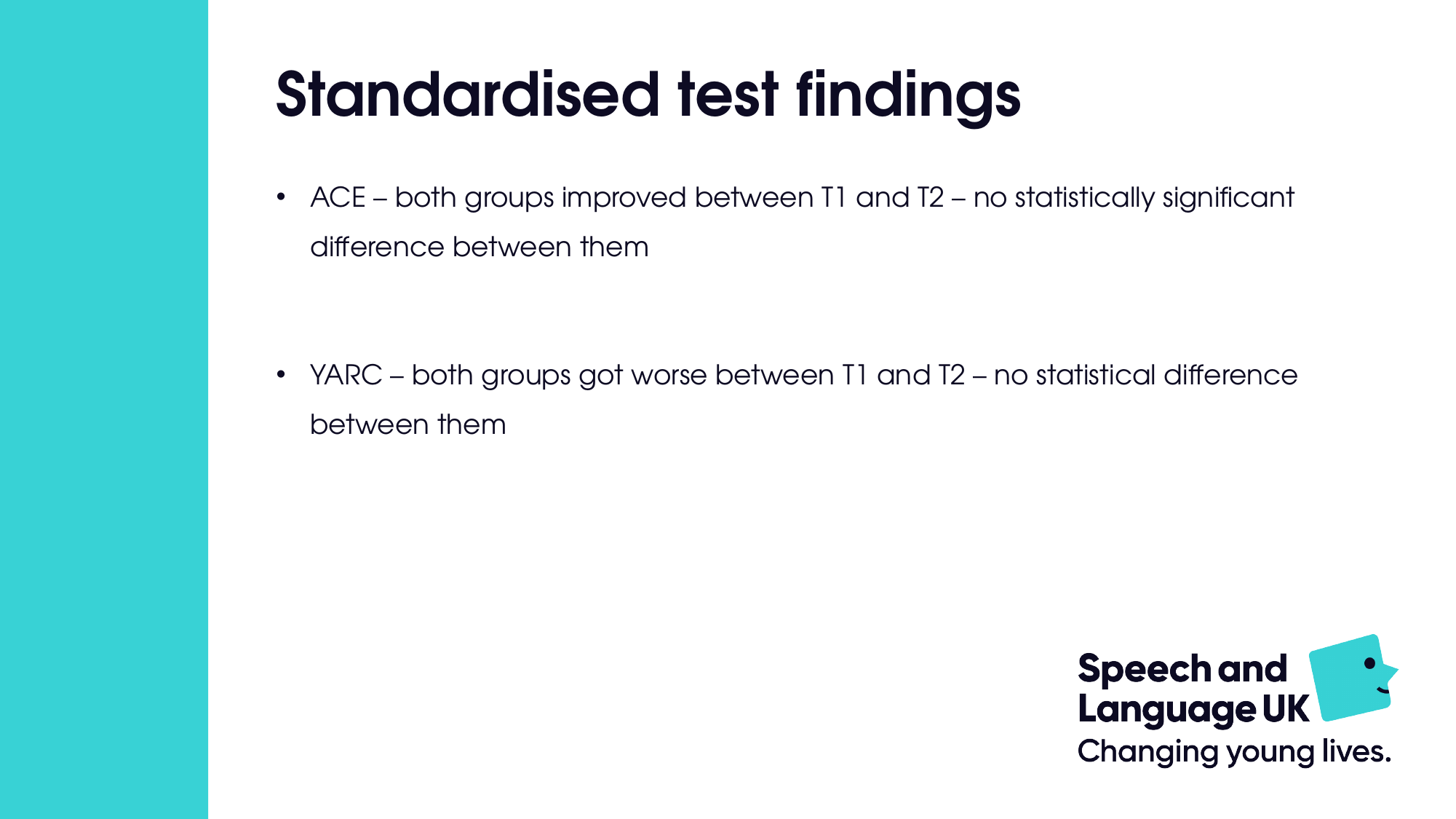

Standardised test findings
ACE – both groups improved between T1 and T2 – no statistically significant difference between them

YARC – both groups got worse between T1 and T2 – no statistical difference between them